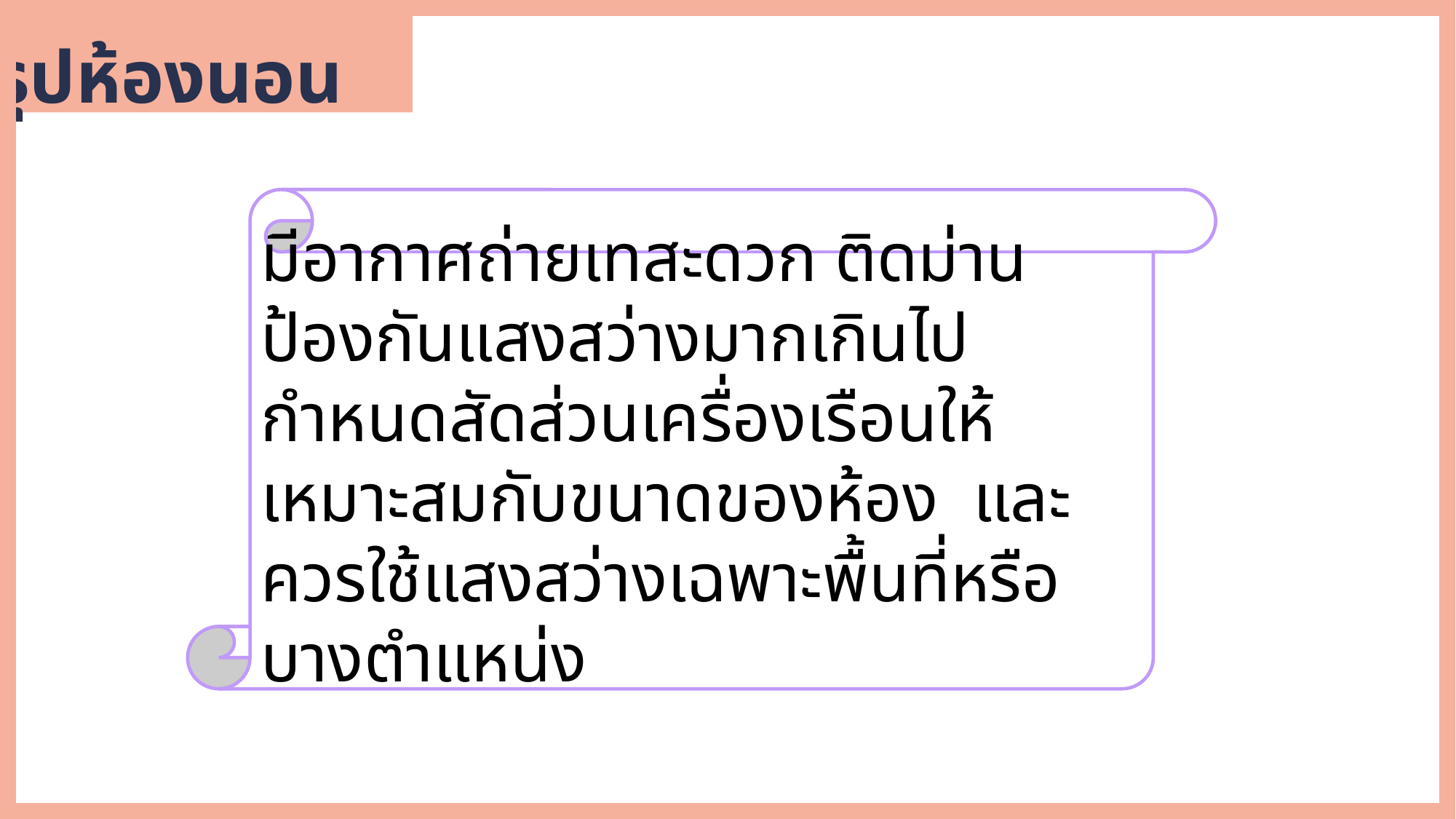

สรุปห้องนอน
มีอากาศถ่ายเทสะดวก ติดม่านป้องกันแสงสว่างมากเกินไป กำหนดสัดส่วนเครื่องเรือนให้เหมาะสมกับขนาดของห้อง  และควรใช้แสงสว่างเฉพาะพื้นที่หรือ บางตำแหน่ง